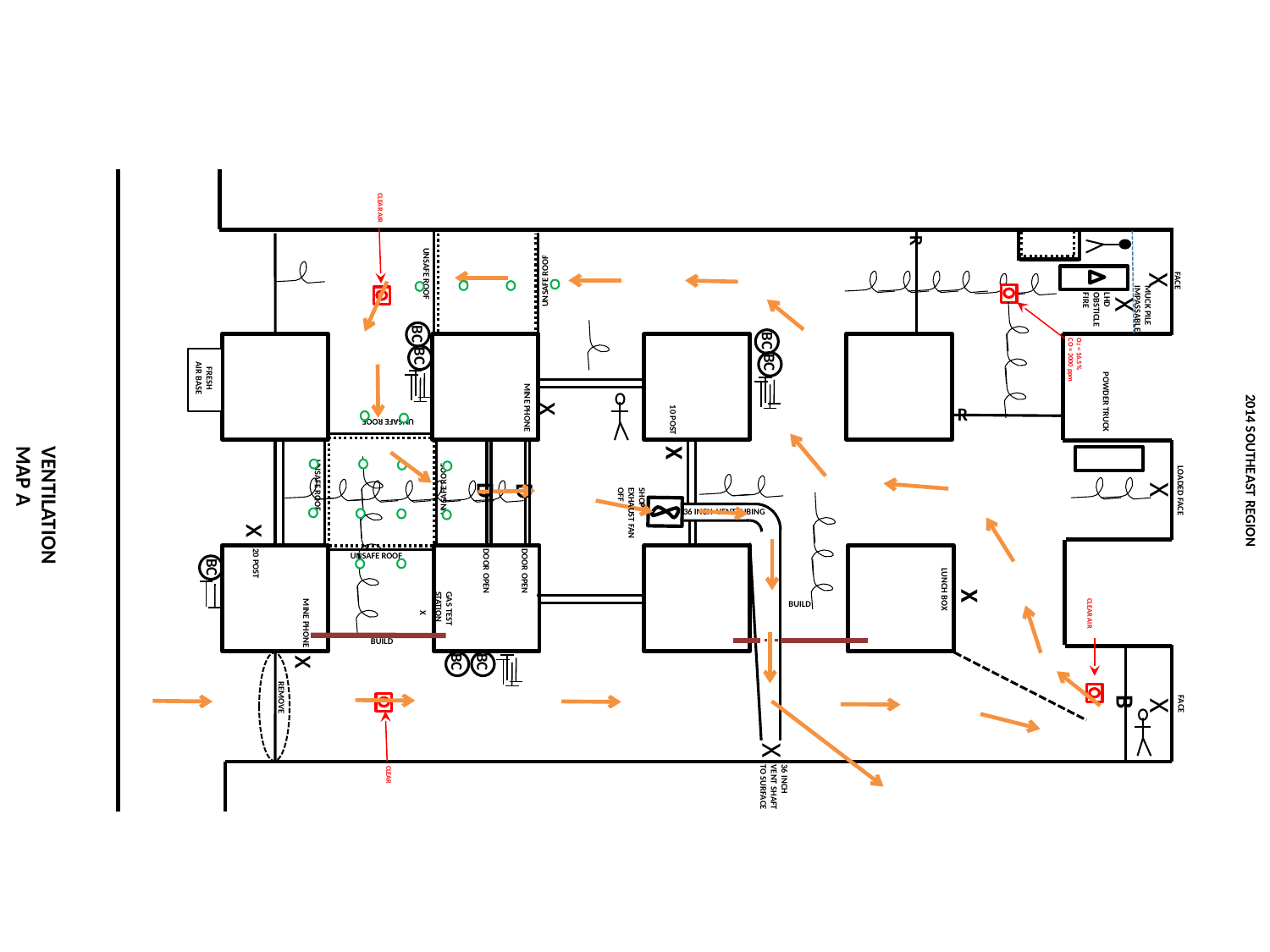

CLEAR AIR
R

X

UNSAFE ROOF

UNSAFE ROOF

FACE
X

MUCK PILE IMPASSABLE
LHD
OBSTICLE
FIRE

BC

BC

BC
O2 = 16.5%
CO = 2000 ppm

BC
   FRESH AIR BASE
x

POWDER TRUCK

R
MINE PHONE
UNSAFE ROOF

10 POST
X

2014 SOUTHEAST REGION

X

UNSAFE ROOF
D
D

VENTILATION  MAP A

UNSAFE ROOF

LOADED FACE

SHOP
EXHAUST FAN OFF
36 INCH  VENTTUBING
x

UNSAFE ROOF

BC

DOOR OPEN
DOOR OPEN
20 POST

X
LUNCH BOX
BUILD
X

GAS TEST STATION
CLEAR AIR
MINE PHONE
BUILD
x

BC
BC
X
B

FACE

REMOVE

X
36 INCH
VENT SHAFT
TO SURFACE
CLEAR